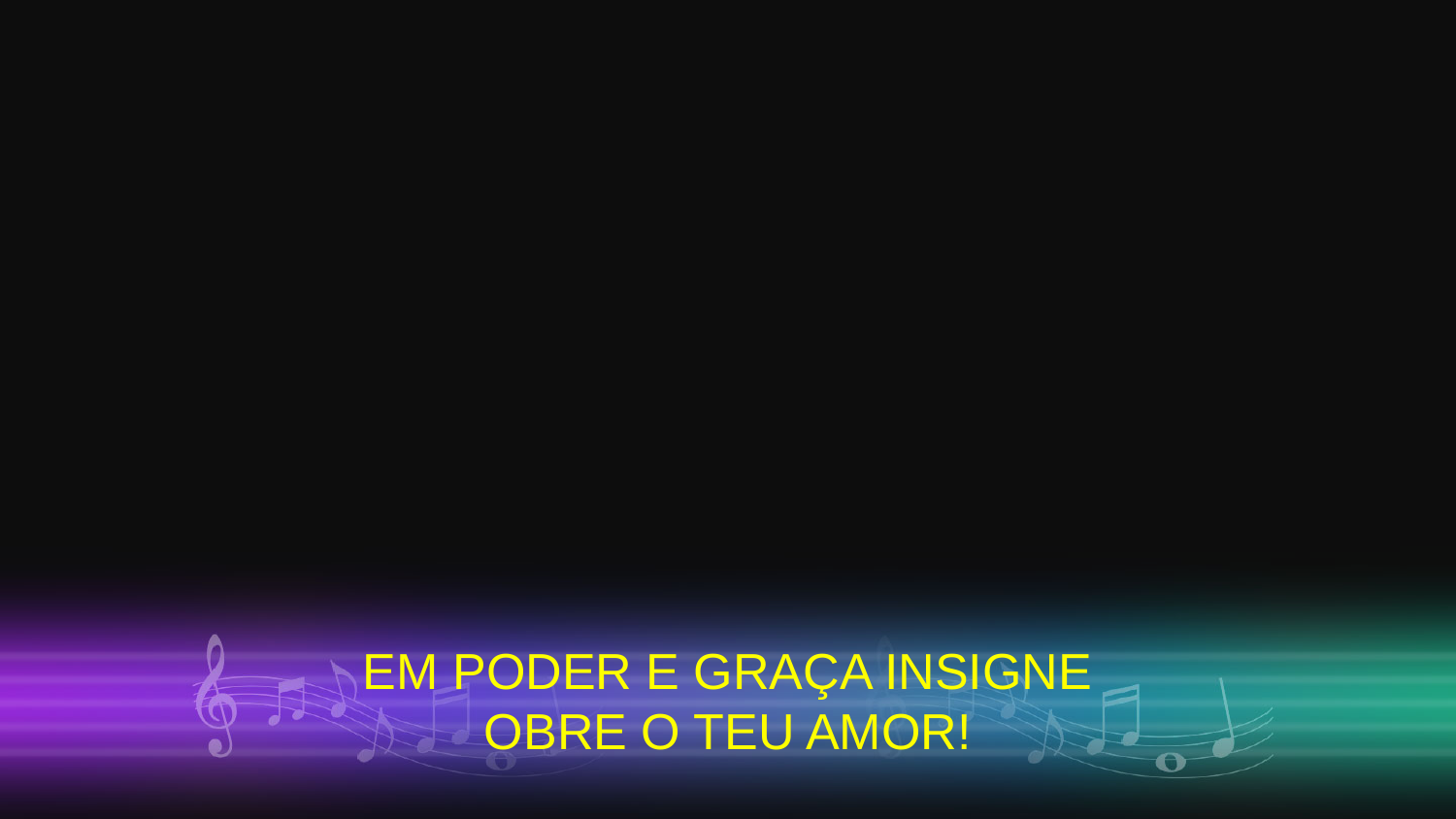

EM PODER E GRAÇA INSIGNE
OBRE O TEU AMOR!